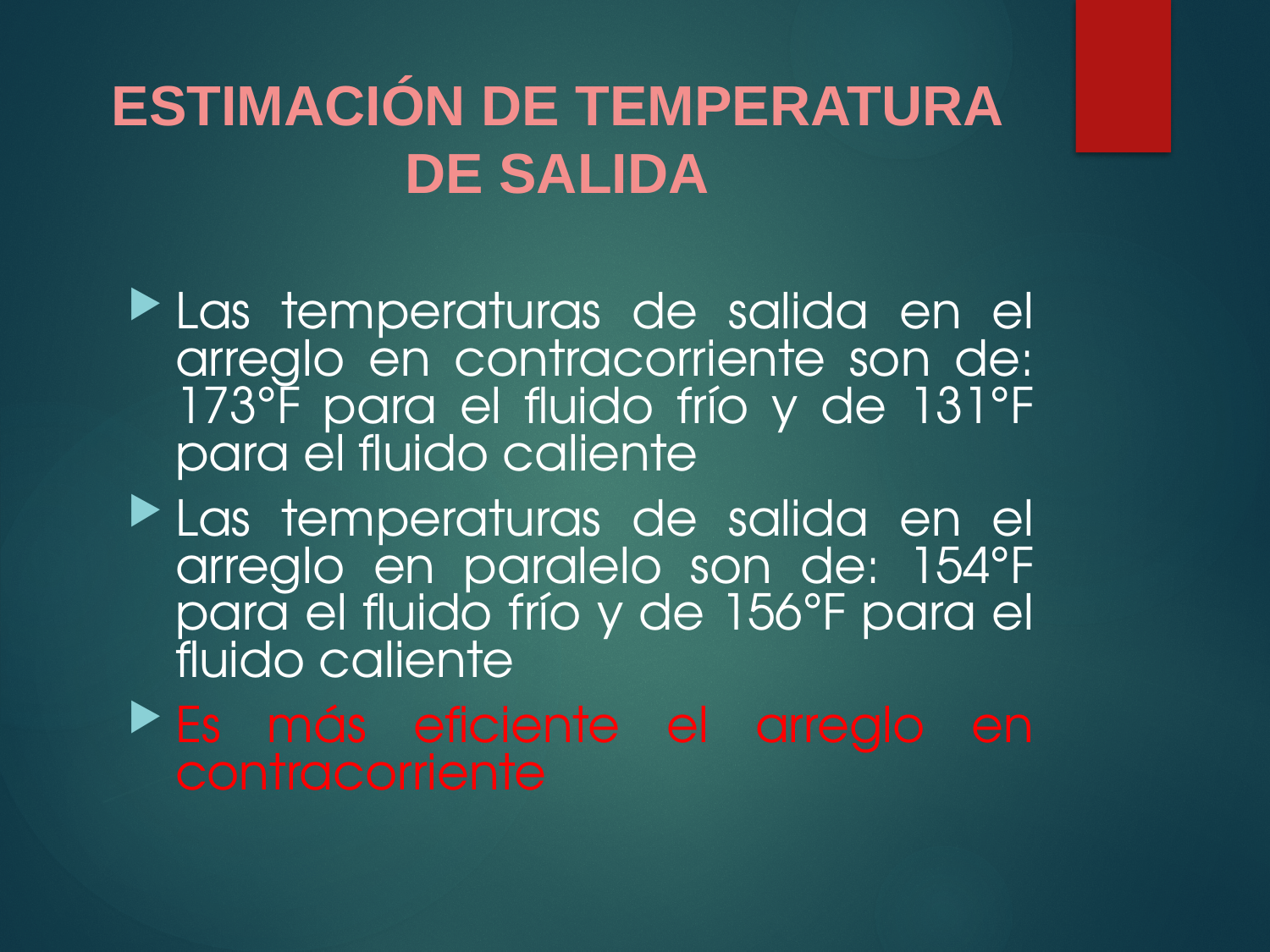

# ESTIMACIÓN DE TEMPERATURA DE SALIDA
Las temperaturas de salida en el arreglo en contracorriente son de: 173°F para el fluido frío y de 131°F para el fluido caliente
Las temperaturas de salida en el arreglo en paralelo son de: 154°F para el fluido frío y de 156°F para el fluido caliente
Es más eficiente el arreglo en contracorriente